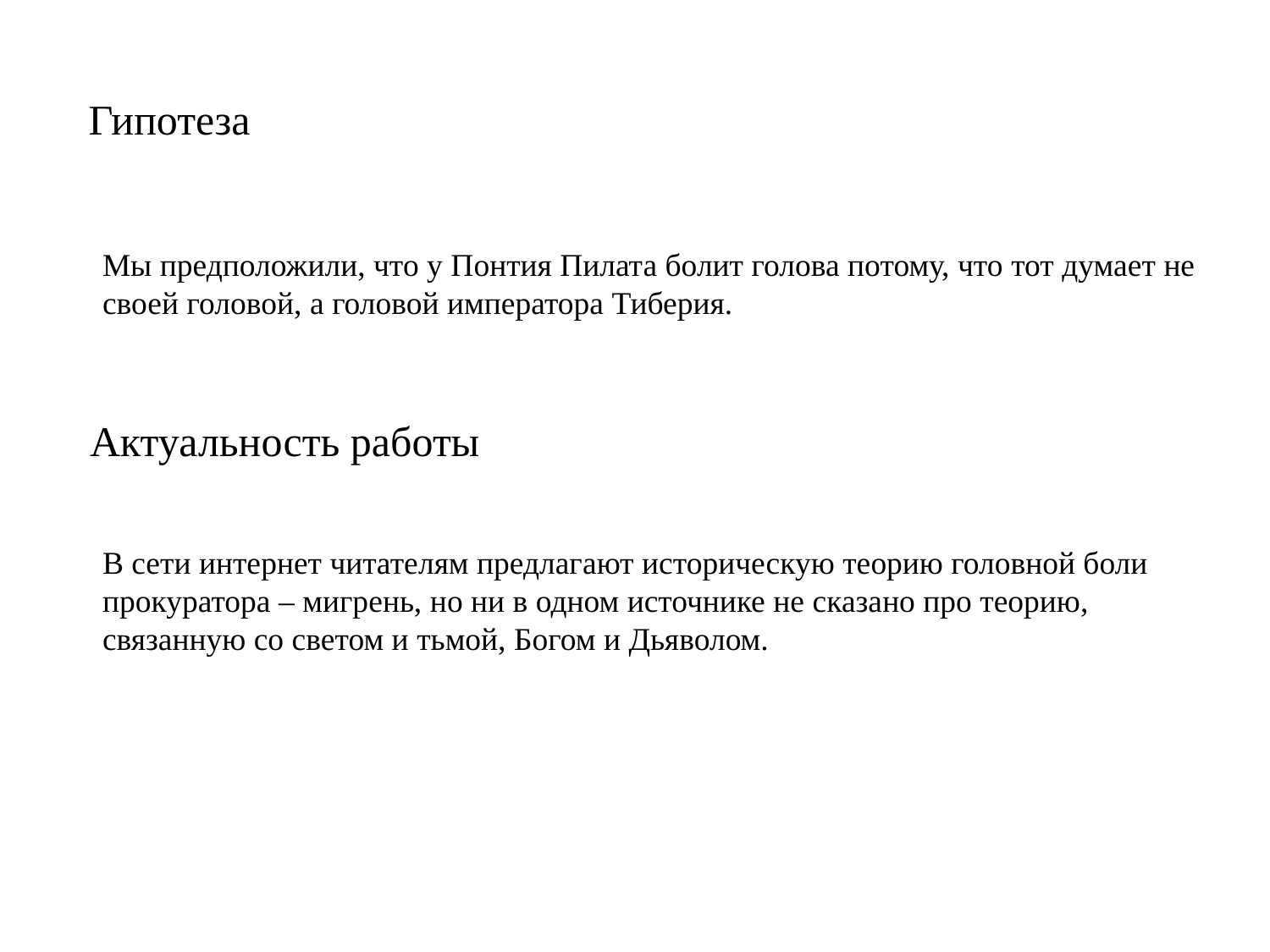

Гипотеза
Мы предположили, что у Понтия Пилата болит голова потому, что тот думает не своей головой, а головой императора Тиберия.
Актуальность работы
В сети интернет читателям предлагают историческую теорию головной боли прокуратора – мигрень, но ни в одном источнике не сказано про теорию, связанную со светом и тьмой, Богом и Дьяволом.